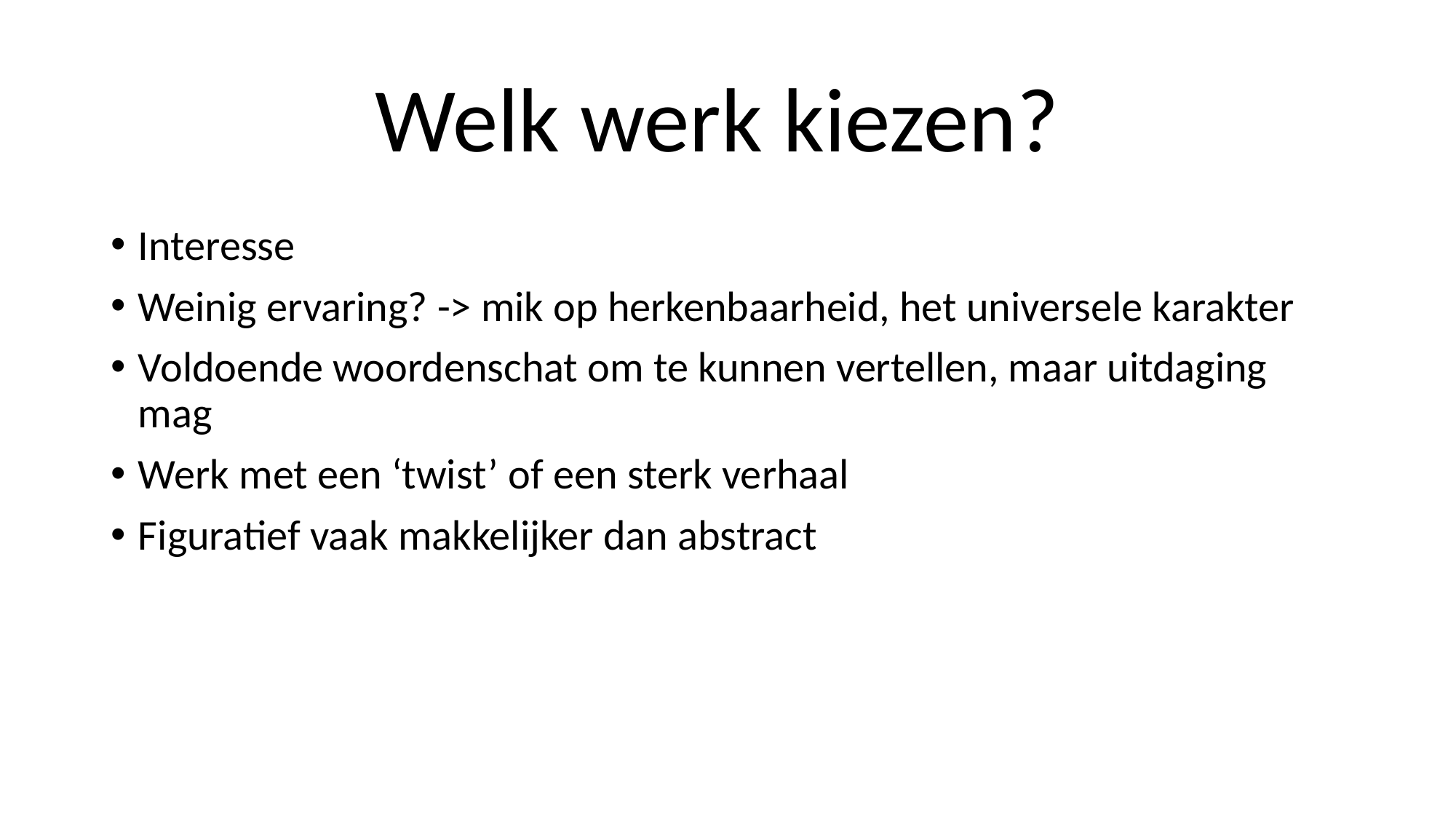

# Welk werk kiezen?
Interesse
Weinig ervaring? -> mik op herkenbaarheid, het universele karakter
Voldoende woordenschat om te kunnen vertellen, maar uitdaging mag
Werk met een ‘twist’ of een sterk verhaal
Figuratief vaak makkelijker dan abstract